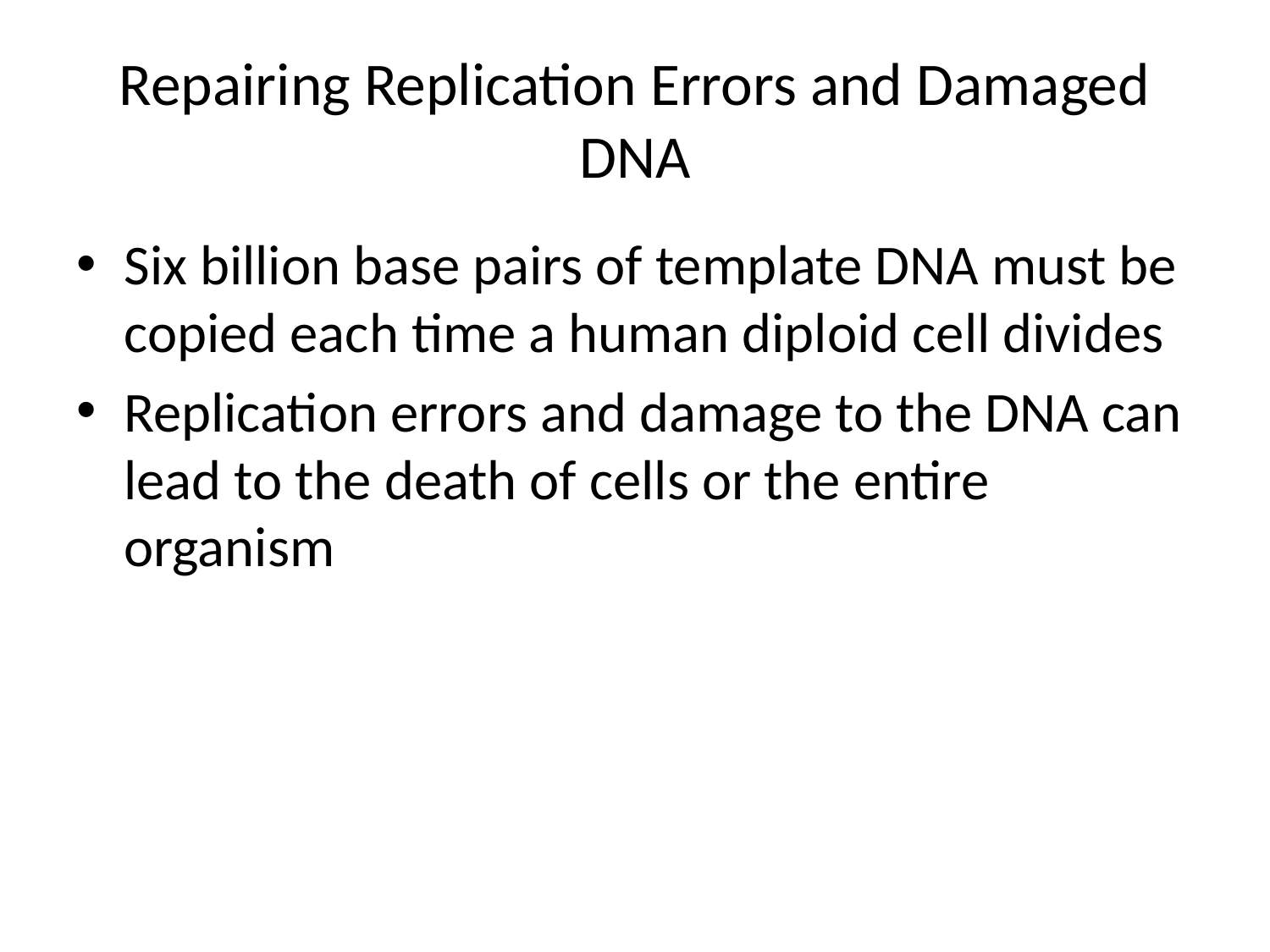

# Repairing Replication Errors and Damaged DNA
Six billion base pairs of template DNA must be copied each time a human diploid cell divides
Replication errors and damage to the DNA can lead to the death of cells or the entire organism